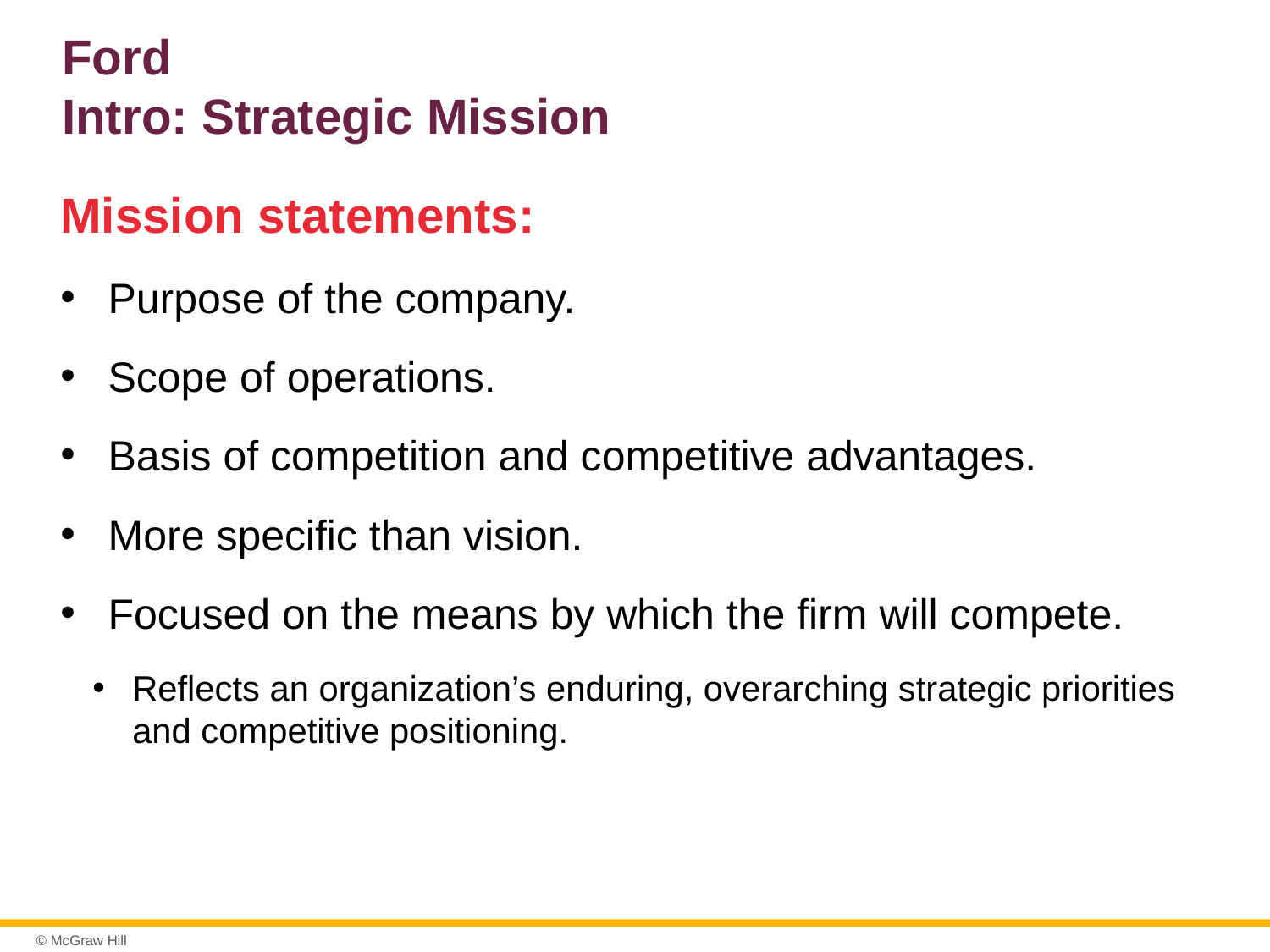

# Ford Intro: Strategic Mission
Mission statements:
Purpose of the company.
Scope of operations.
Basis of competition and competitive advantages.
More specific than vision.
Focused on the means by which the firm will compete.
Reflects an organization’s enduring, overarching strategic priorities and competitive positioning.